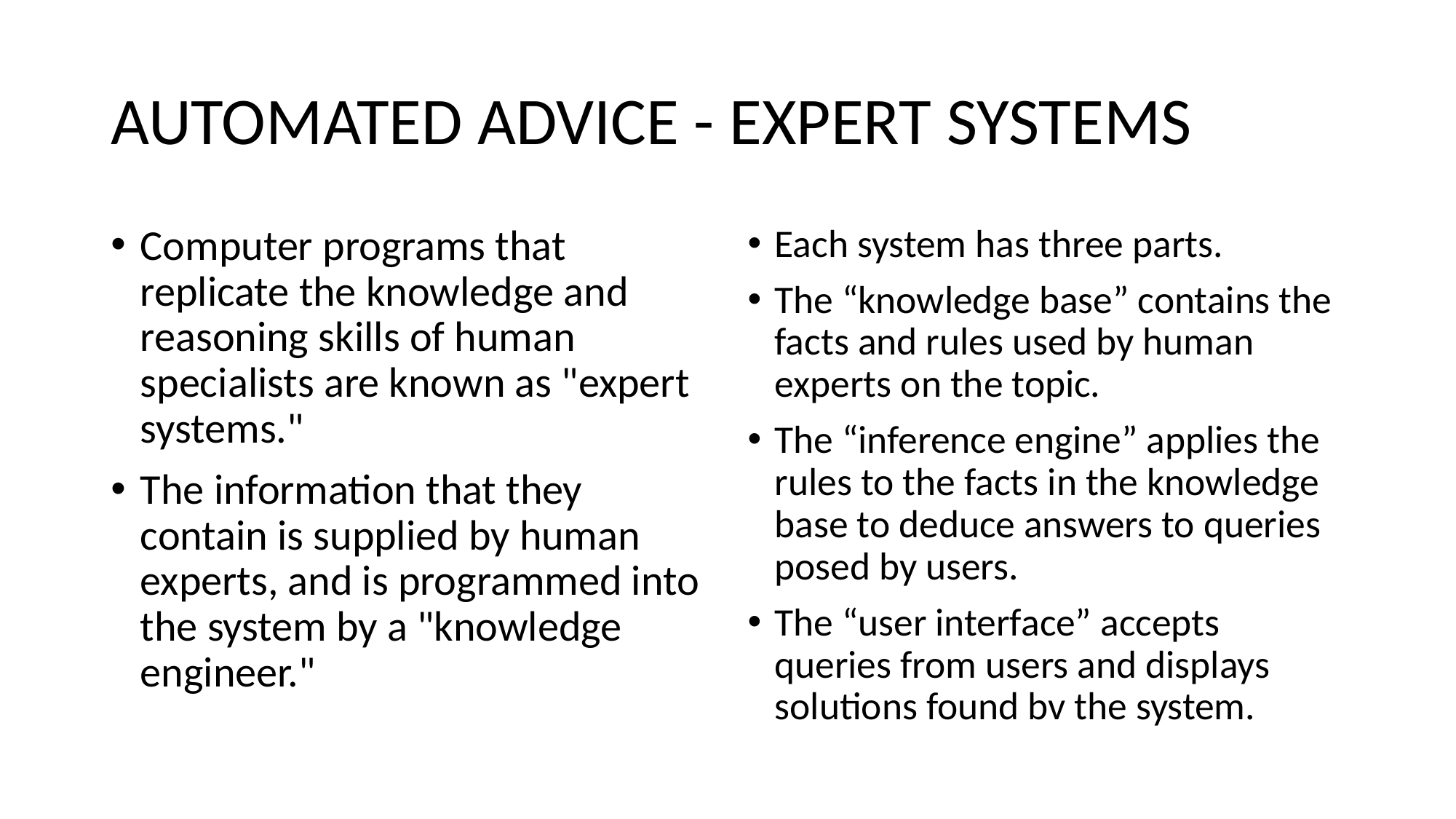

# AUTOMATED ADVICE - EXPERT SYSTEMS
Computer programs that replicate the knowledge and reasoning skills of human specialists are known as "expert systems."
The information that they contain is supplied by human experts, and is programmed into the system by a "knowledge engineer."
Each system has three parts.
The “knowledge base” contains the facts and rules used by human experts on the topic.
The “inference engine” applies the rules to the facts in the knowledge base to deduce answers to queries posed by users.
The “user interface” accepts queries from users and displays solutions found bv the system.